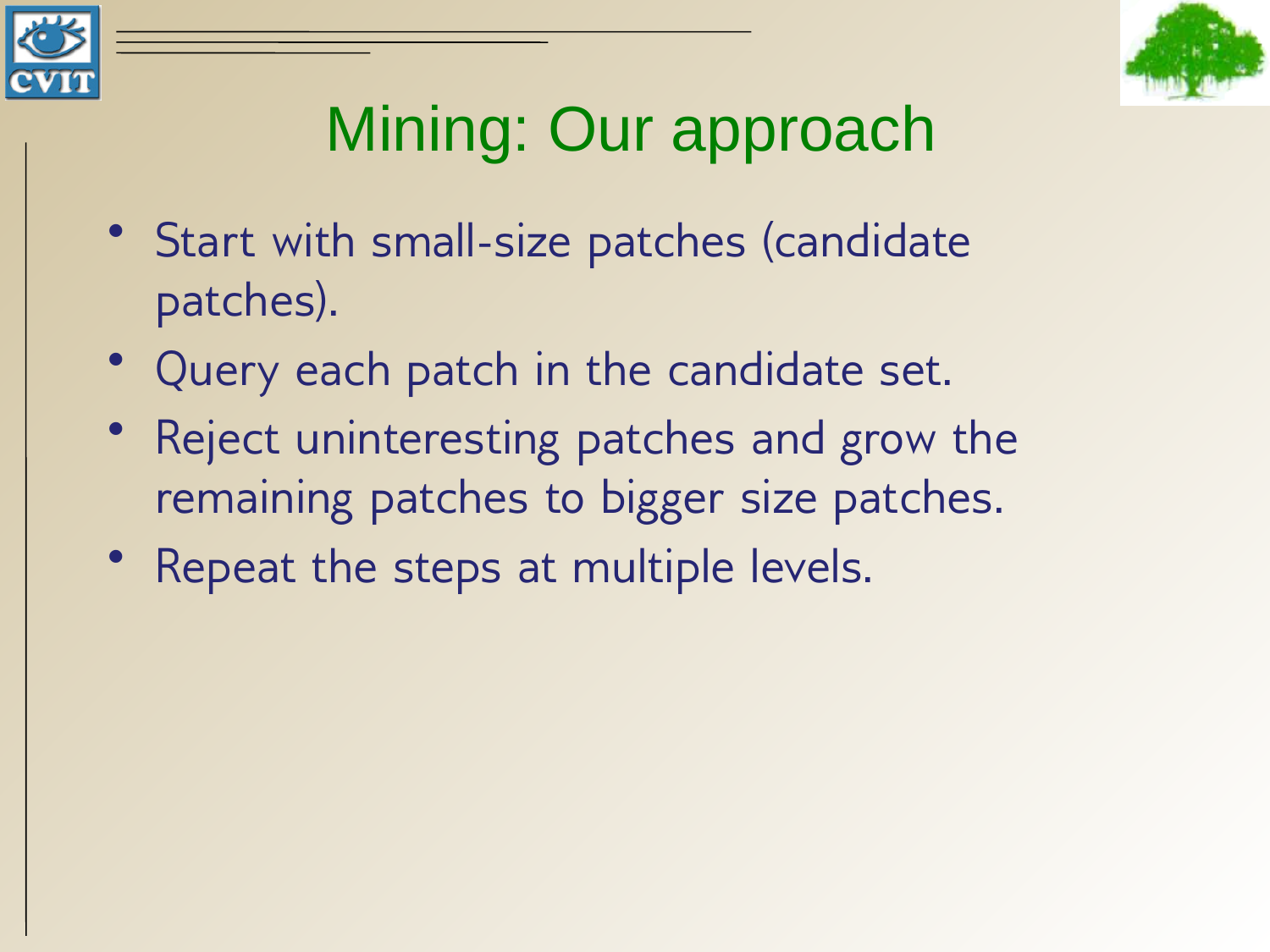

# Mining: Our approach
Start with small-size patches (candidate patches).
Query each patch in the candidate set.
Reject uninteresting patches and grow the remaining patches to bigger size patches.
Repeat the steps at multiple levels.